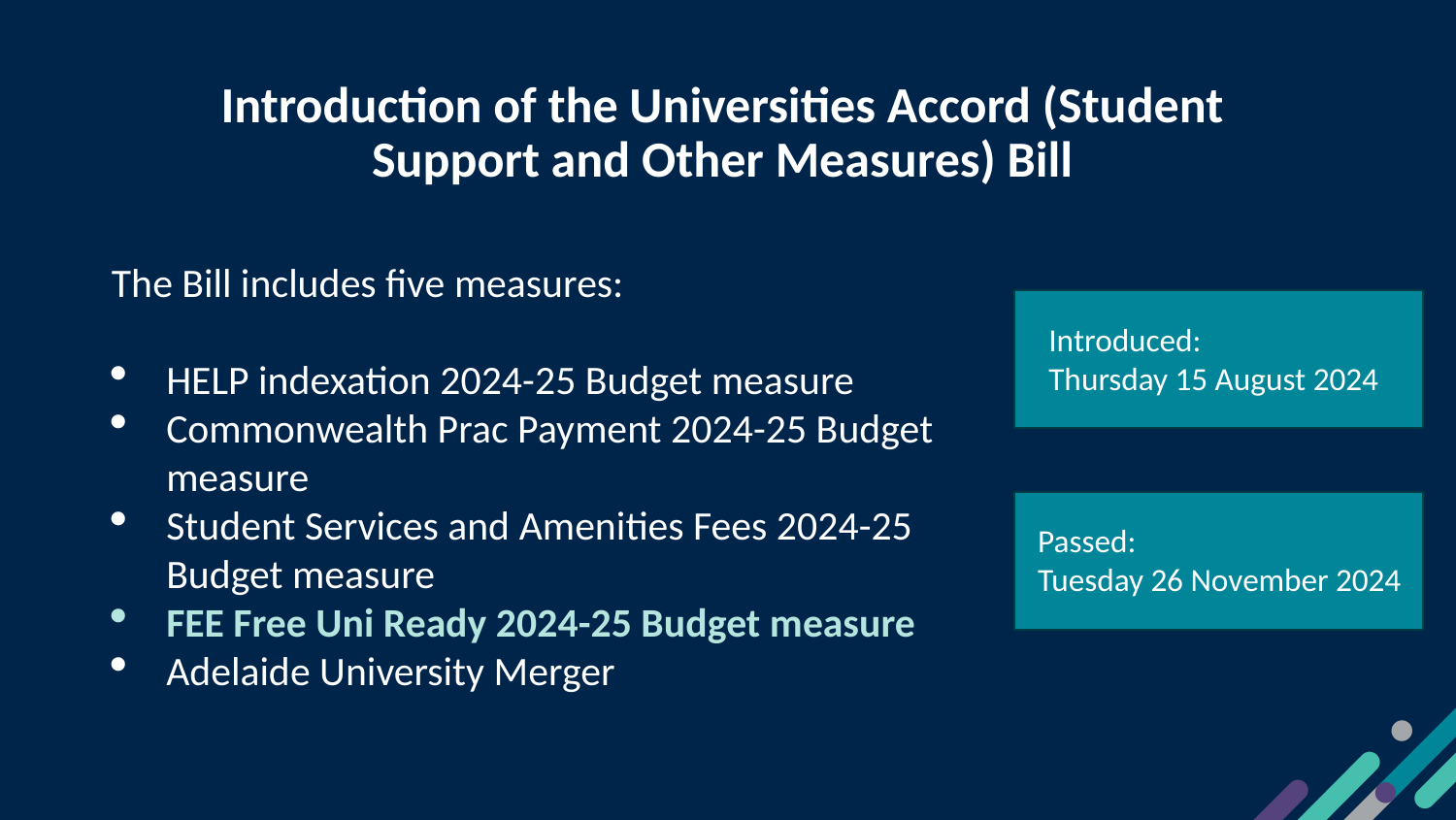

# Introduction of the Universities Accord (Student Support and Other Measures) Bill
The Bill includes five measures:

HELP indexation 2024-25 Budget measure
Commonwealth Prac Payment 2024-25 Budget measure
Student Services and Amenities Fees 2024-25 Budget measure
FEE Free Uni Ready 2024-25 Budget measure
Adelaide University Merger

Introduced:
Thursday 15 August 2024

Passed:
Tuesday 26 November 2024